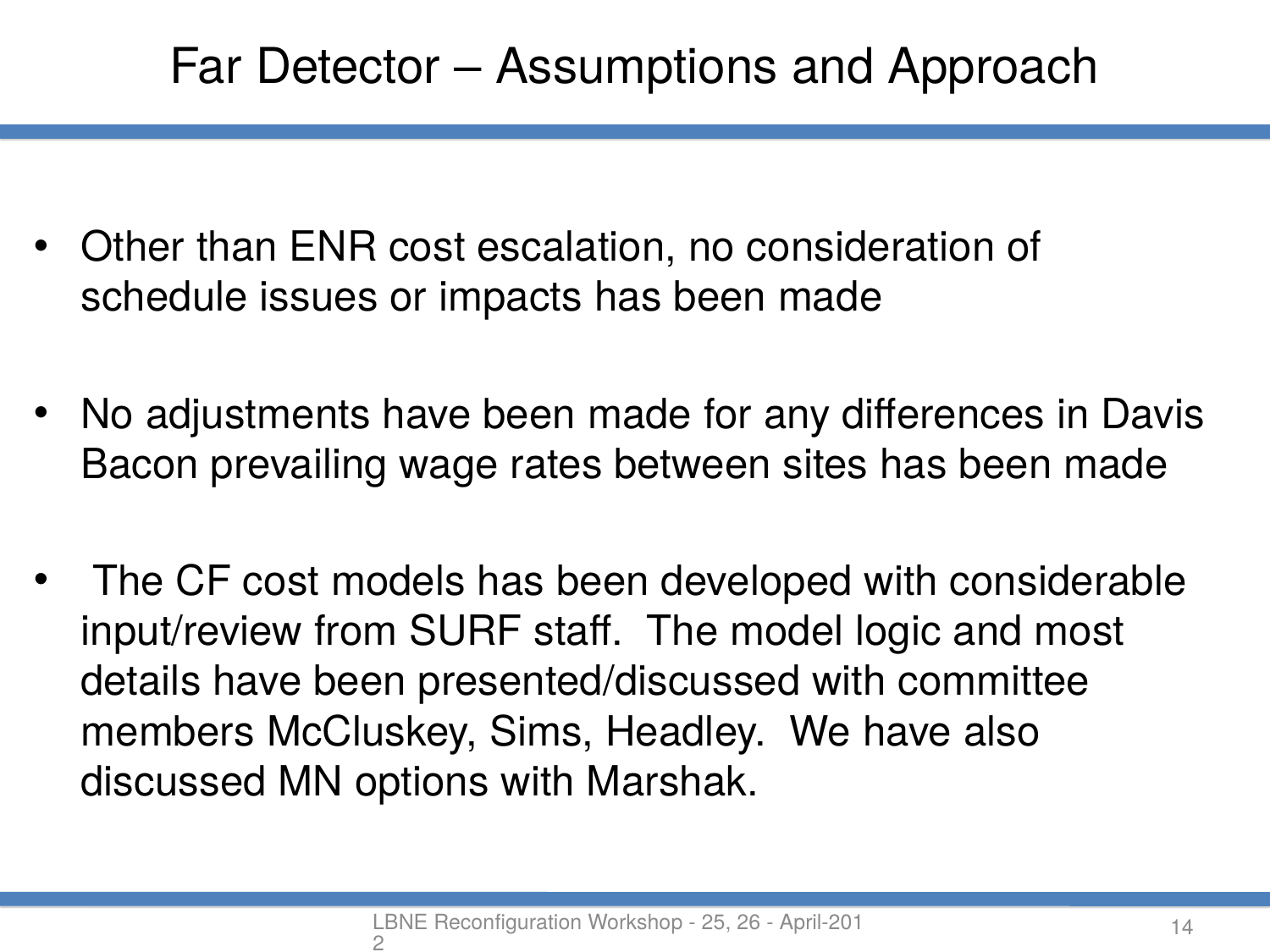

# Far Detector – Assumptions and Approach

Other than ENR cost escalation, no consideration of schedule issues or impacts has been made

No adjustments have been made for any differences in Davis Bacon prevailing wage rates between sites has been made

 The CF cost models has been developed with considerable input/review from SURF staff.  The model logic and most details have been presented/discussed with committee members McCluskey, Sims, Headley.  We have also discussed MN options with Marshak.

LBNE Reconfiguration Workshop - 25, 26 - April-2012
14